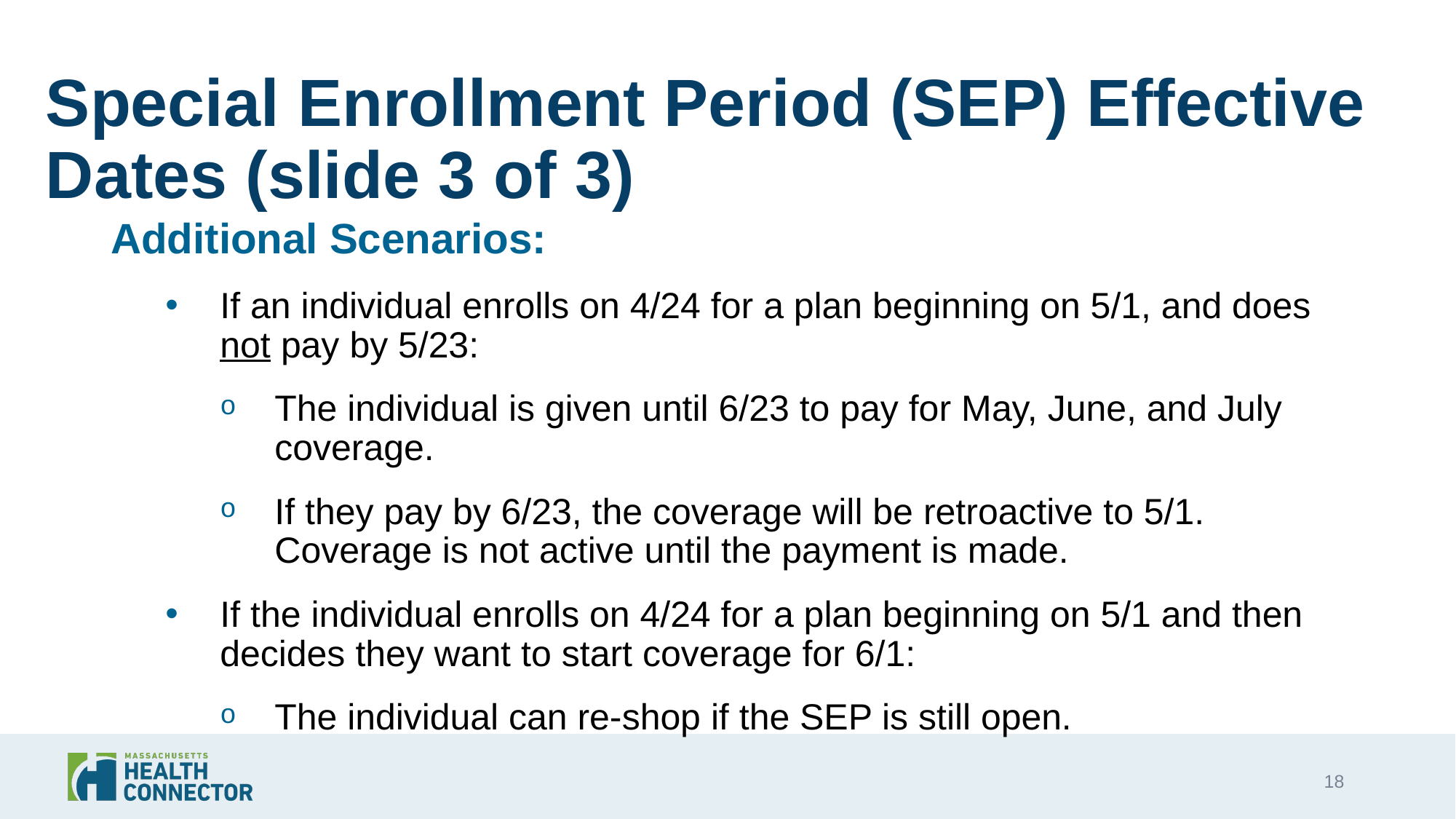

# Special Enrollment Period (SEP) Effective Dates (slide 3 of 3)
Additional Scenarios:
If an individual enrolls on 4/24 for a plan beginning on 5/1, and does not pay by 5/23:
The individual is given until 6/23 to pay for May, June, and July coverage.
If they pay by 6/23, the coverage will be retroactive to 5/1. Coverage is not active until the payment is made.
If the individual enrolls on 4/24 for a plan beginning on 5/1 and then decides they want to start coverage for 6/1:
The individual can re-shop if the SEP is still open.

18